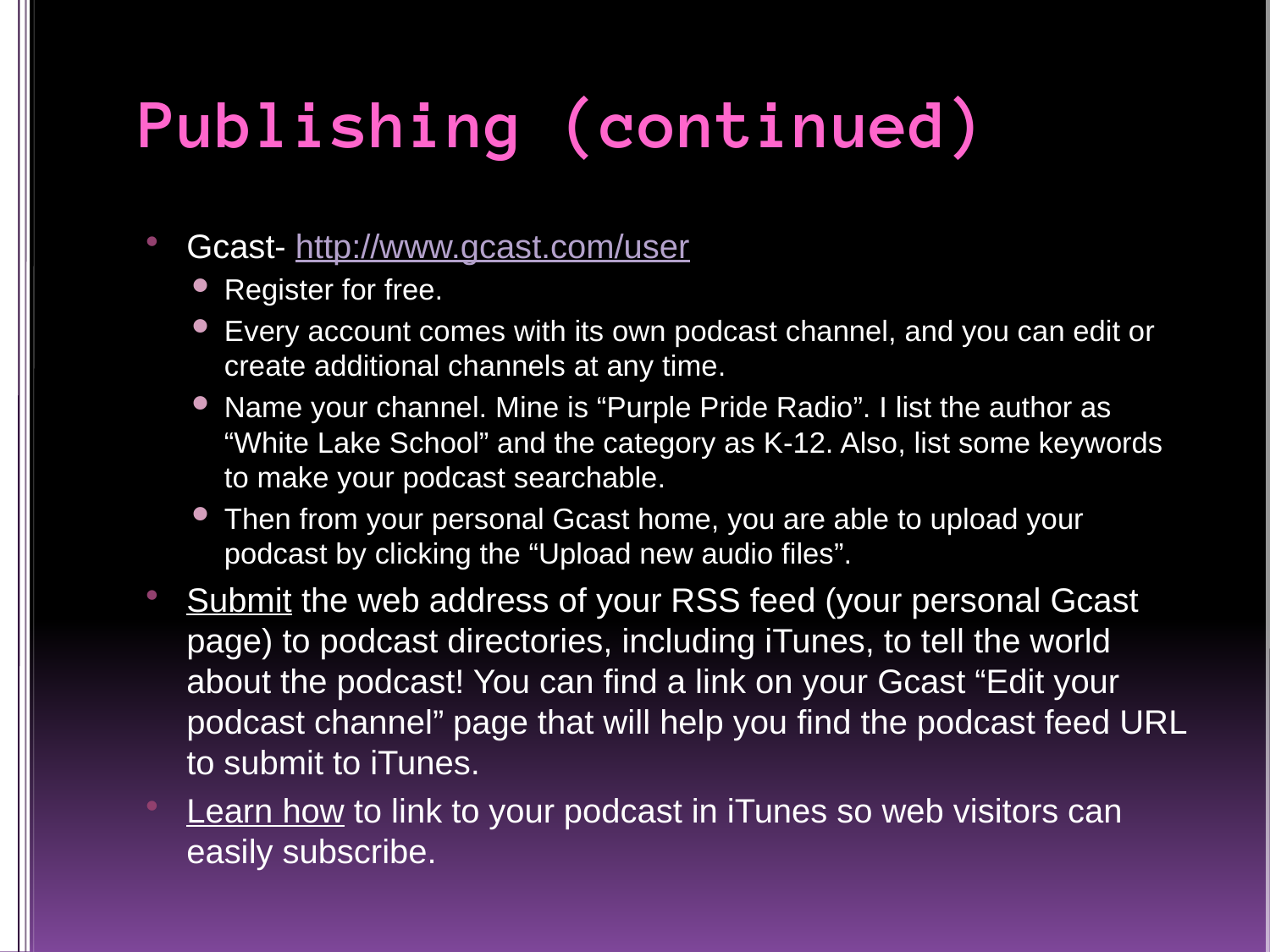

# Publishing (continued)
Gcast- http://www.gcast.com/user
Register for free.
Every account comes with its own podcast channel, and you can edit or create additional channels at any time.
Name your channel. Mine is “Purple Pride Radio”. I list the author as “White Lake School” and the category as K-12. Also, list some keywords to make your podcast searchable.
Then from your personal Gcast home, you are able to upload your podcast by clicking the “Upload new audio files”.
Submit the web address of your RSS feed (your personal Gcast page) to podcast directories, including iTunes, to tell the world about the podcast! You can find a link on your Gcast “Edit your podcast channel” page that will help you find the podcast feed URL to submit to iTunes.
Learn how to link to your podcast in iTunes so web visitors can easily subscribe.